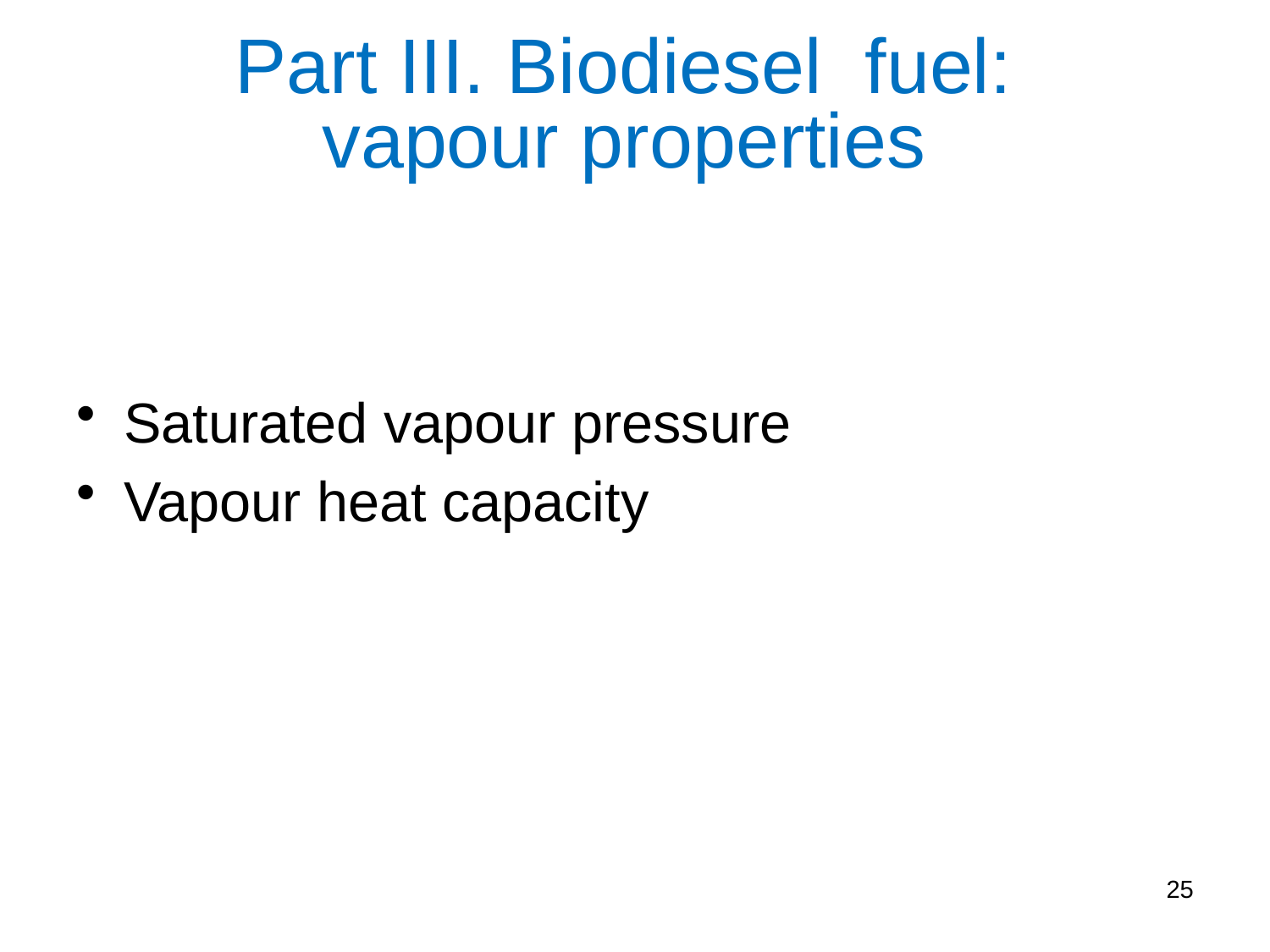

# Part III. Biodiesel  fuel: vapour properties

Saturated vapour pressure
Vapour heat capacity
25